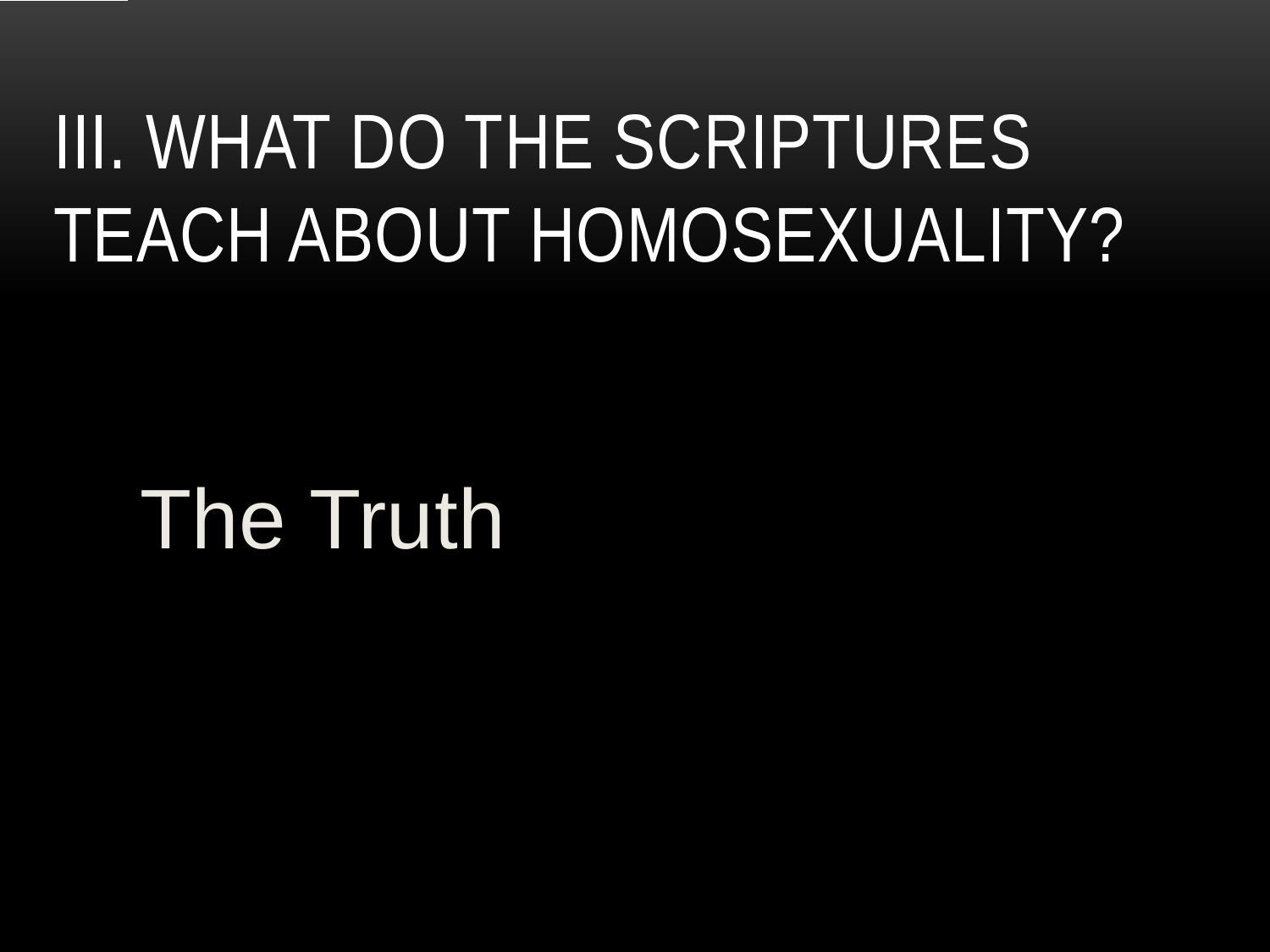

# III. What do the Scriptures teach about homosexuality?
The Truth